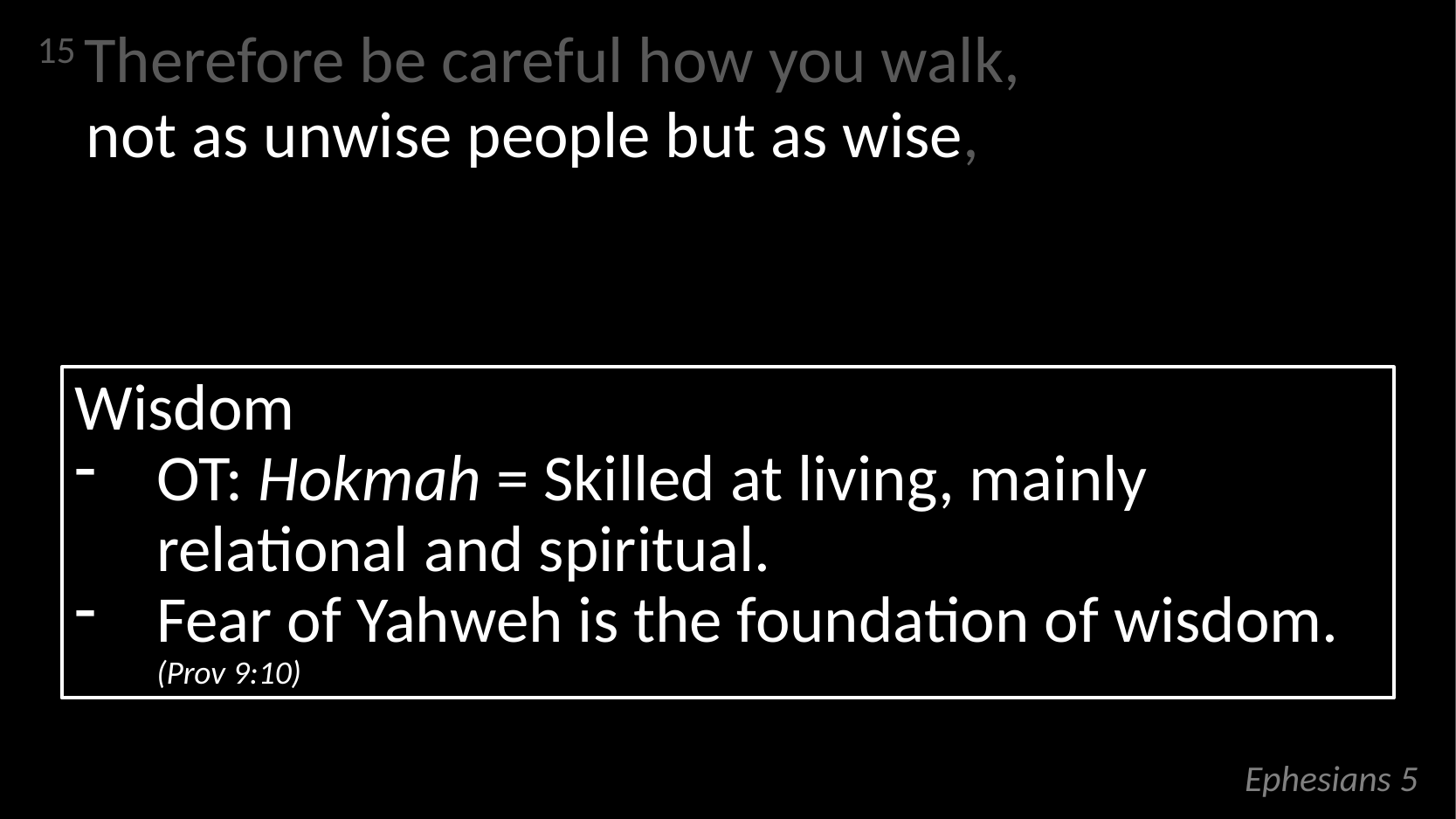

15 Therefore be careful how you walk,
not as unwise people but as wise,
Wisdom
OT: Hokmah = Skilled at living, mainly relational and spiritual.
Fear of Yahweh is the foundation of wisdom. (Prov 9:10)
# Ephesians 5